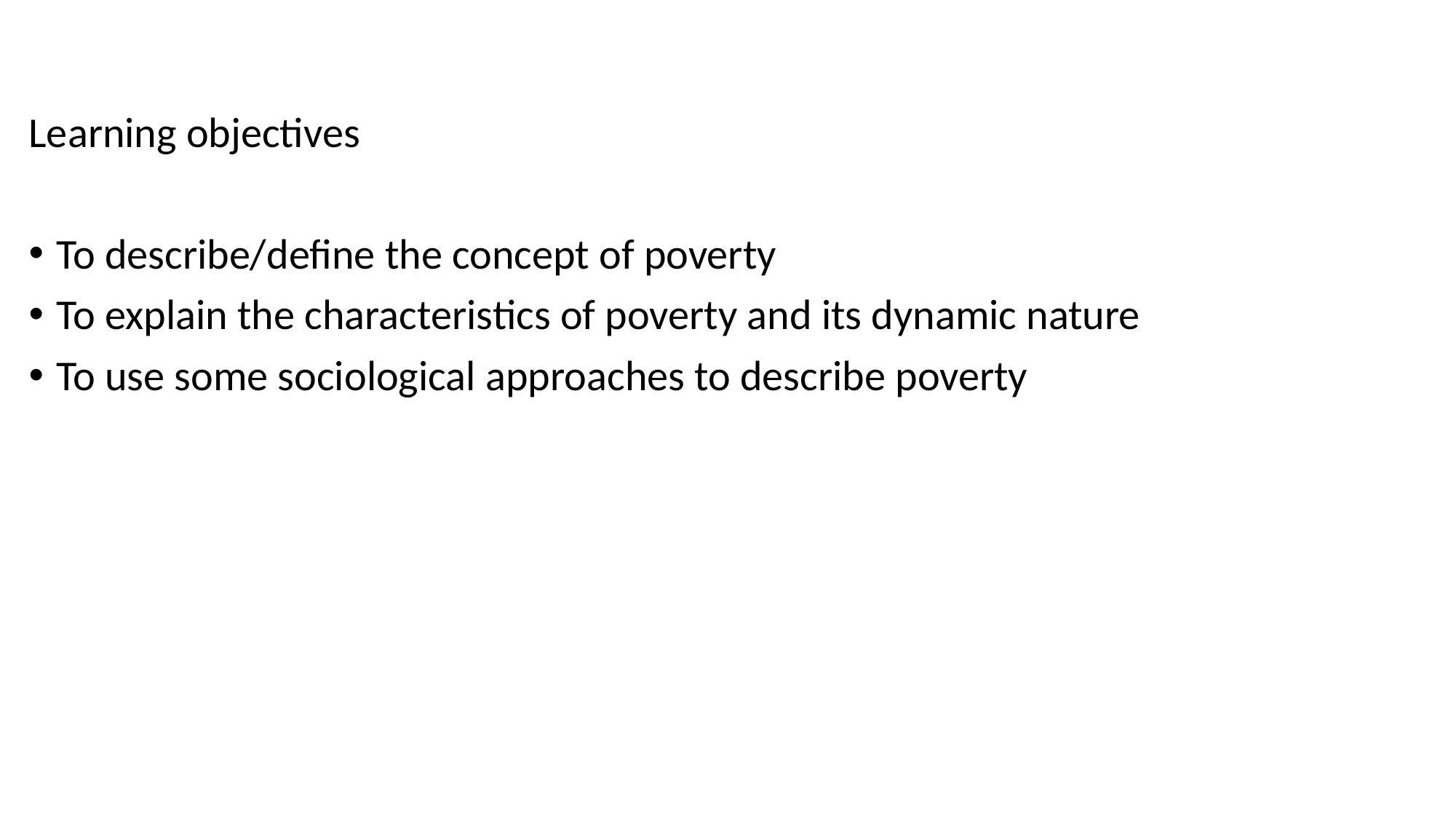

# Learning objectives
To describe/define the concept of poverty
To explain the characteristics of poverty and its dynamic nature
To use some sociological approaches to describe poverty